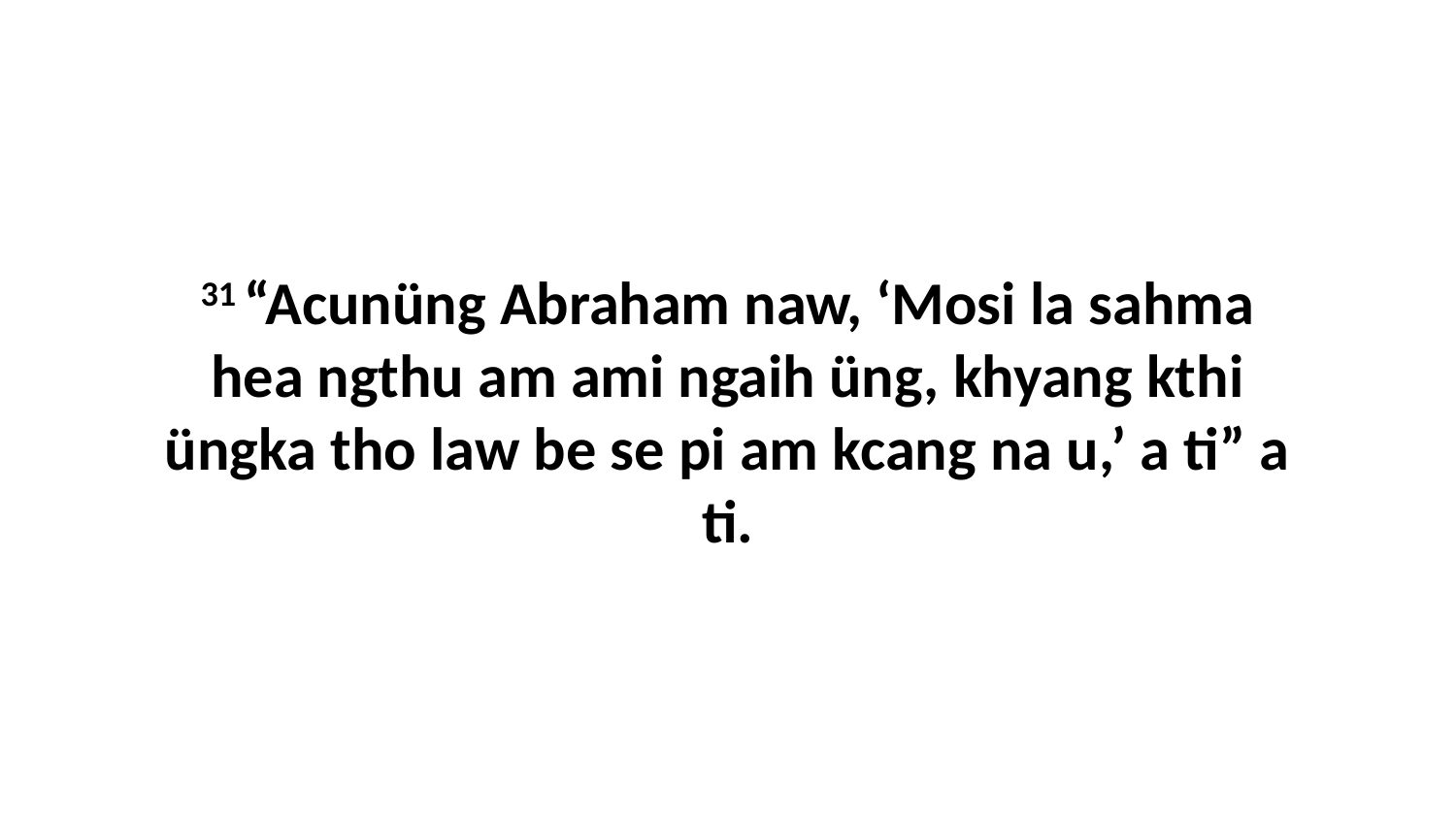

31 “Acunüng Abraham naw, ‘Mosi la sahma hea ngthu am ami ngaih üng, khyang kthi üngka tho law be se pi am kcang na u,’ a ti” a ti.